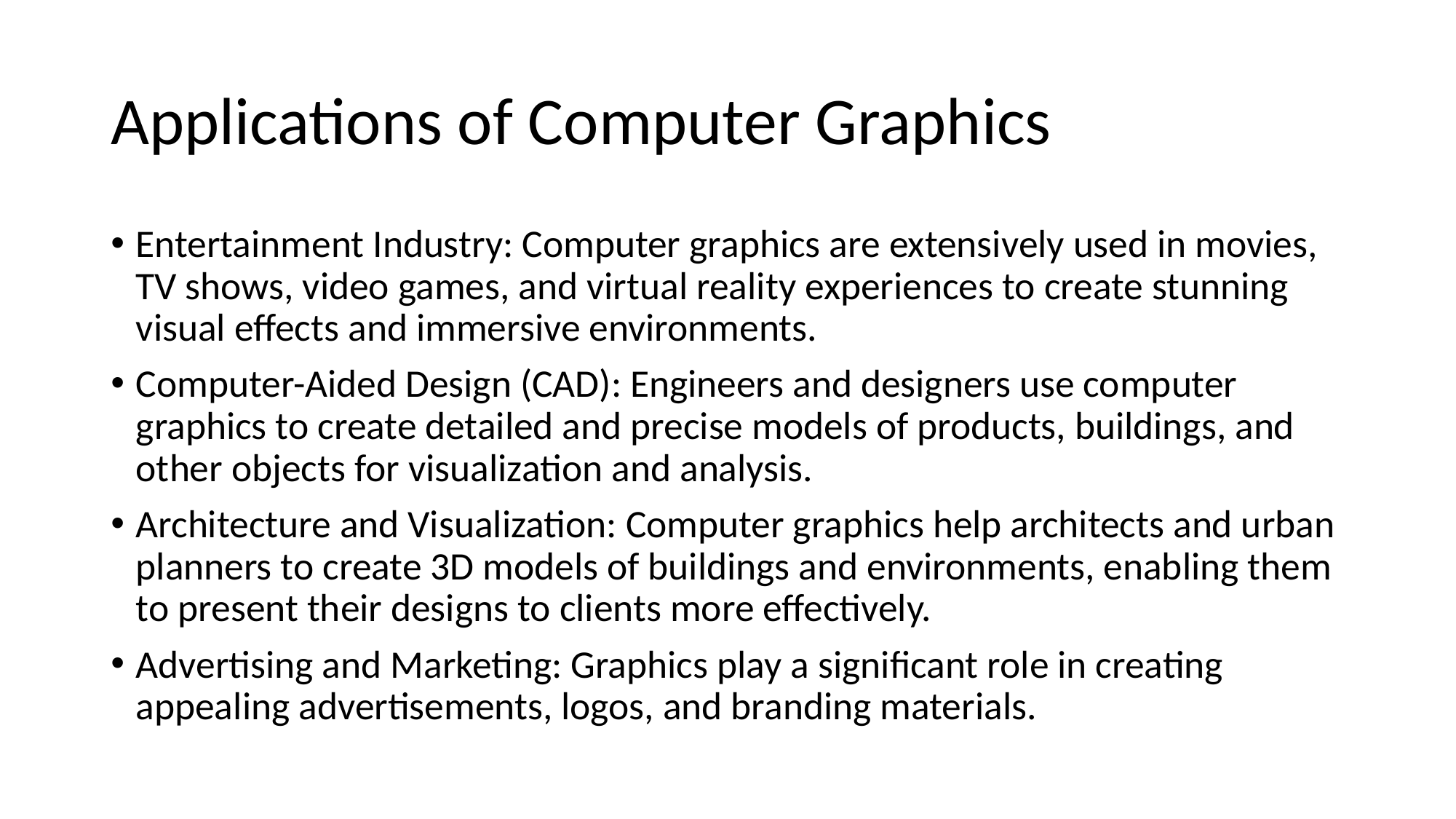

# Applications of Computer Graphics
Entertainment Industry: Computer graphics are extensively used in movies, TV shows, video games, and virtual reality experiences to create stunning visual effects and immersive environments.
Computer-Aided Design (CAD): Engineers and designers use computer graphics to create detailed and precise models of products, buildings, and other objects for visualization and analysis.
Architecture and Visualization: Computer graphics help architects and urban planners to create 3D models of buildings and environments, enabling them to present their designs to clients more effectively.
Advertising and Marketing: Graphics play a significant role in creating appealing advertisements, logos, and branding materials.